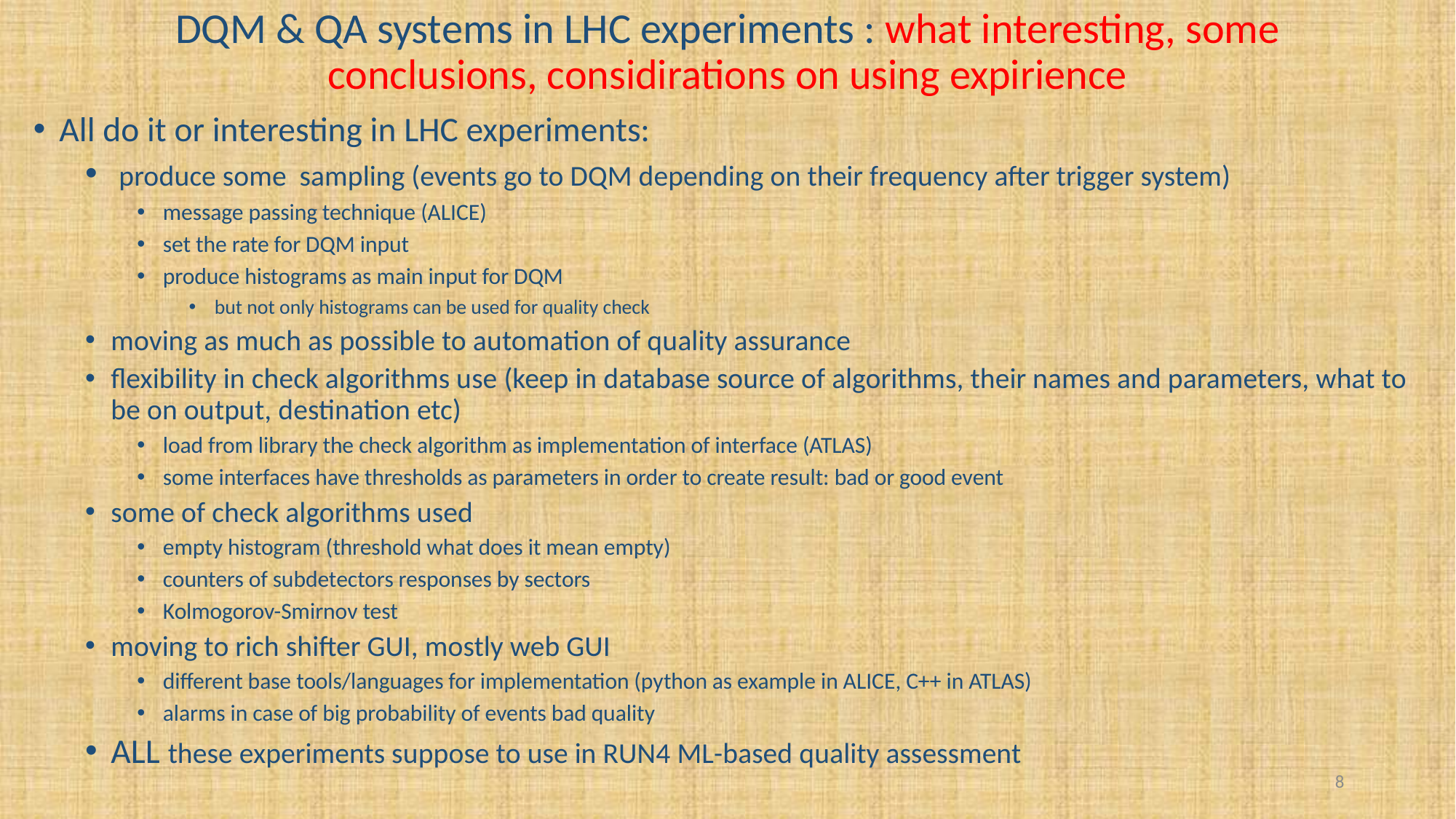

# DQM & QA systems in LHC experiments : what interesting, some conclusions, considirations on using expirience
All do it or interesting in LHC experiments:
 produce some  sampling (events go to DQM depending on their frequency after trigger system)
message passing technique (ALICE)
set the rate for DQM input
produce histograms as main input for DQM
but not only histograms can be used for quality check
moving as much as possible to automation of quality assurance
flexibility in check algorithms use (keep in database source of algorithms, their names and parameters, what to be on output, destination etc)
load from library the check algorithm as implementation of interface (ATLAS)
some interfaces have thresholds as parameters in order to create result: bad or good event
some of check algorithms used
empty histogram (threshold what does it mean empty)
counters of subdetectors responses by sectors
Kolmogorov-Smirnov test
moving to rich shifter GUI, mostly web GUI
different base tools/languages for implementation (python as example in ALICE, C++ in ATLAS)
alarms in case of big probability of events bad quality
ALL these experiments suppose to use in RUN4 ML-based quality assessment

8